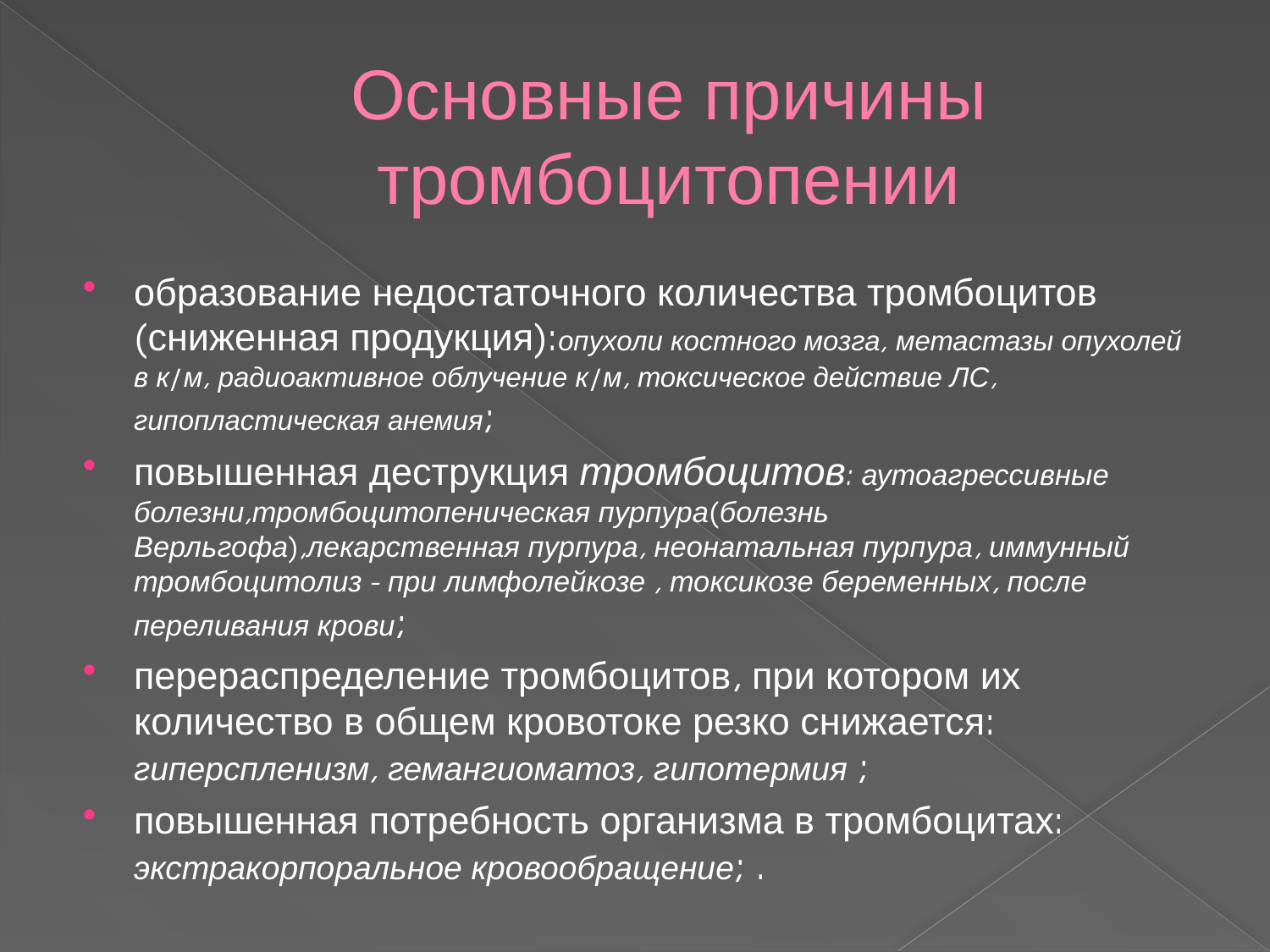

# Основные причины тромбоцитопении
образование недостаточного количества тромбоцитов (сниженная продукция):опухоли костного мозга, метастазы опухолей в к/м, радиоактивное облучение к/м, токсическое действие ЛС, гипопластическая анемия;
повышенная деструкция тромбоцитов: аутоагрессивные болезни,тромбоцитопеническая пурпура(болезнь Верльгофа),лекарственная пурпура, неонатальная пурпура, иммунный тромбоцитолиз - при лимфолейкозе , токсикозе беременных, после переливания крови;
перераспределение тромбоцитов, при котором их количество в общем кровотоке резко снижается: гиперспленизм, гемангиоматоз, гипотермия ;
повышенная потребность организма в тромбоцитах: экстракорпоральное кровообращение; .